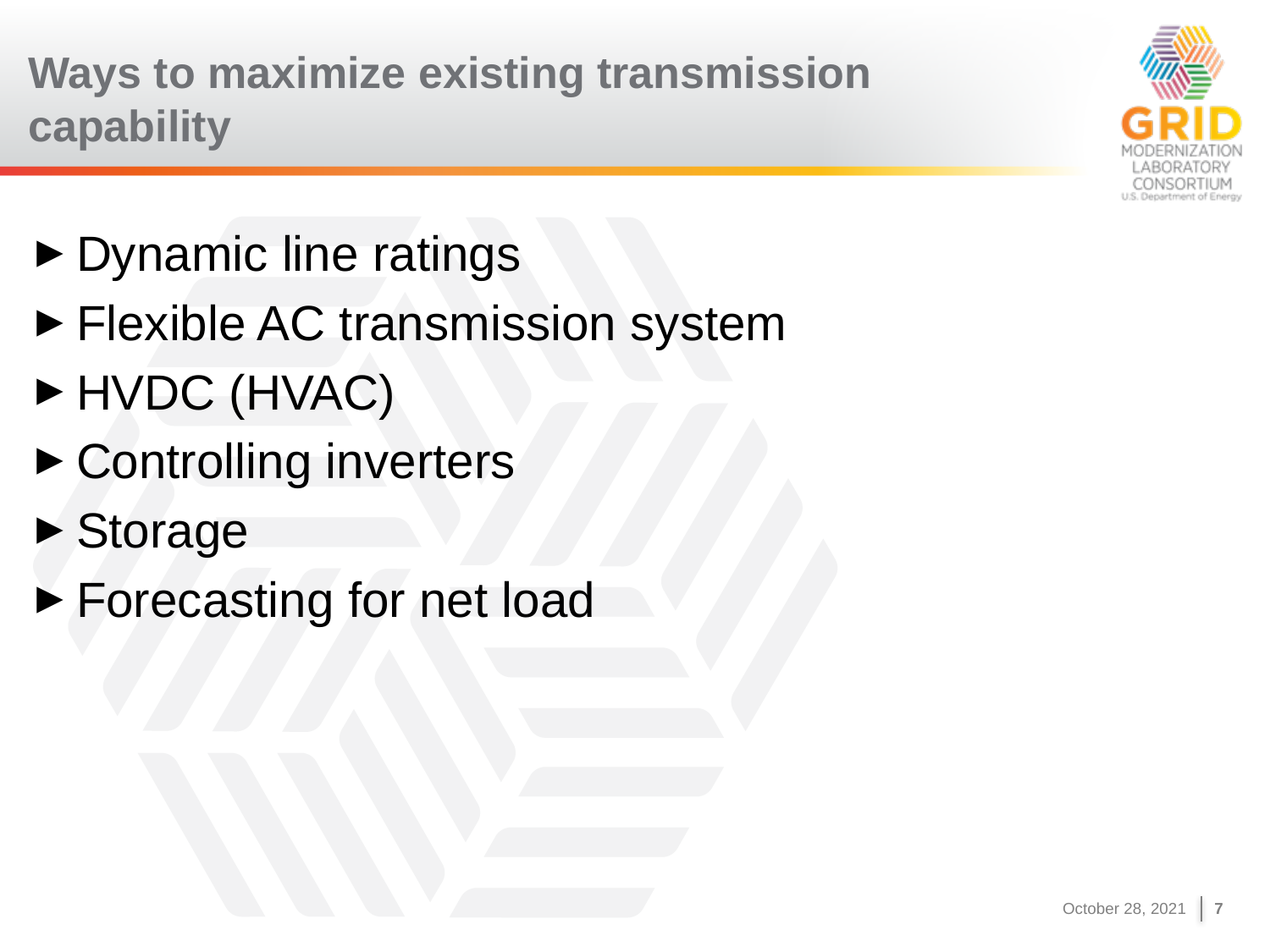

# Ways to maximize existing transmission capability
Dynamic line ratings
Flexible AC transmission system
HVDC (HVAC)
Controlling inverters
Storage
Forecasting for net load